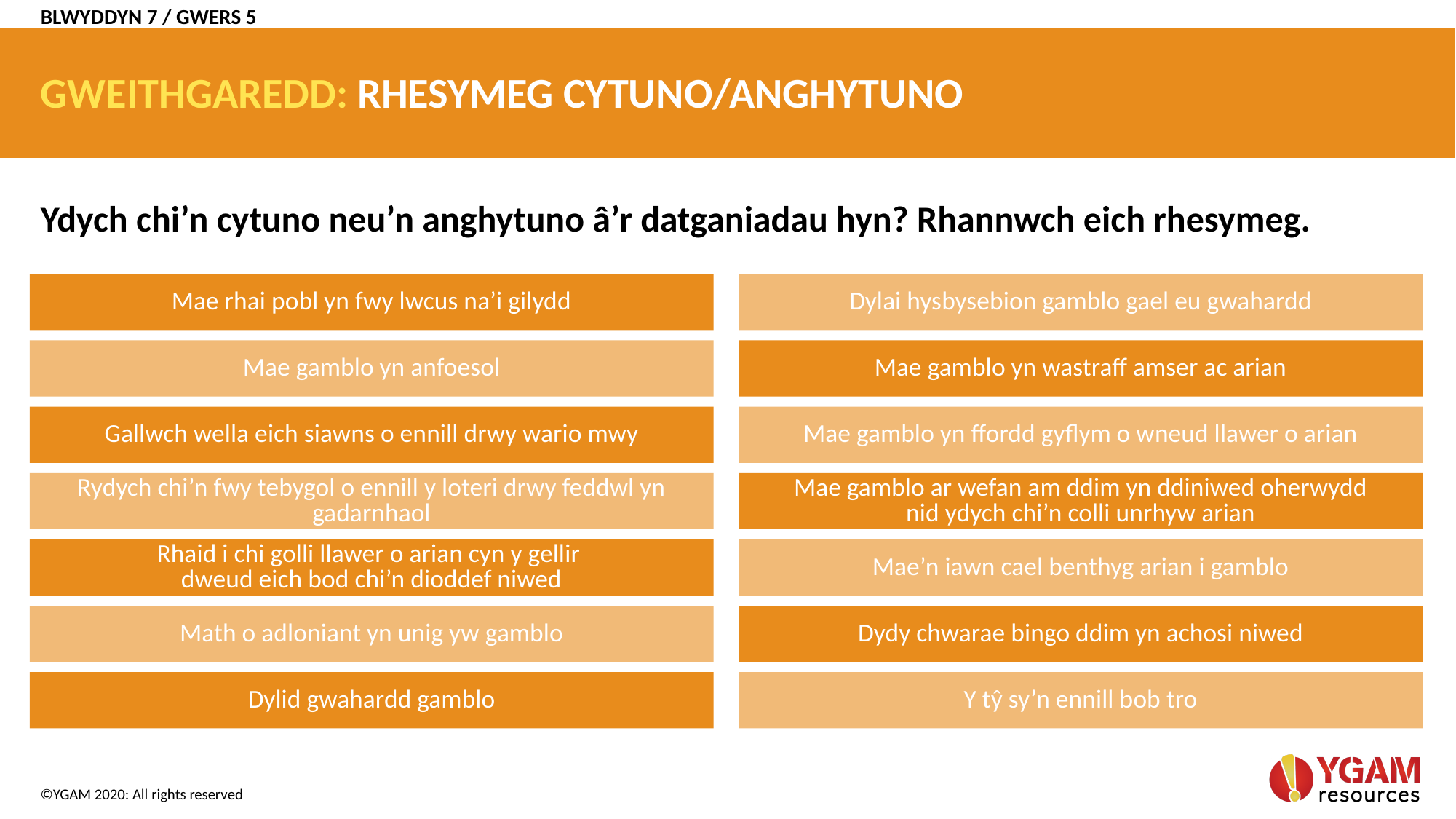

BLWYDDYN 7 / GWERS 5
# GWEITHGAREDD: RHESYMEG CYTUNO/ANGHYTUNO
Ydych chi’n cytuno neu’n anghytuno â’r datganiadau hyn? Rhannwch eich rhesymeg.
Mae rhai pobl yn fwy lwcus na’i gilydd
Dylai hysbysebion gamblo gael eu gwahardd
Mae gamblo yn anfoesol
Mae gamblo yn wastraff amser ac arian
Gallwch wella eich siawns o ennill drwy wario mwy
Mae gamblo yn ffordd gyflym o wneud llawer o arian
Rydych chi’n fwy tebygol o ennill y loteri drwy feddwl yn gadarnhaol
Mae gamblo ar wefan am ddim yn ddiniwed oherwydd
nid ydych chi’n colli unrhyw arian
Rhaid i chi golli llawer o arian cyn y gellir
dweud eich bod chi’n dioddef niwed
Mae’n iawn cael benthyg arian i gamblo
Math o adloniant yn unig yw gamblo
Dydy chwarae bingo ddim yn achosi niwed
Dylid gwahardd gamblo
Y tŷ sy’n ennill bob tro